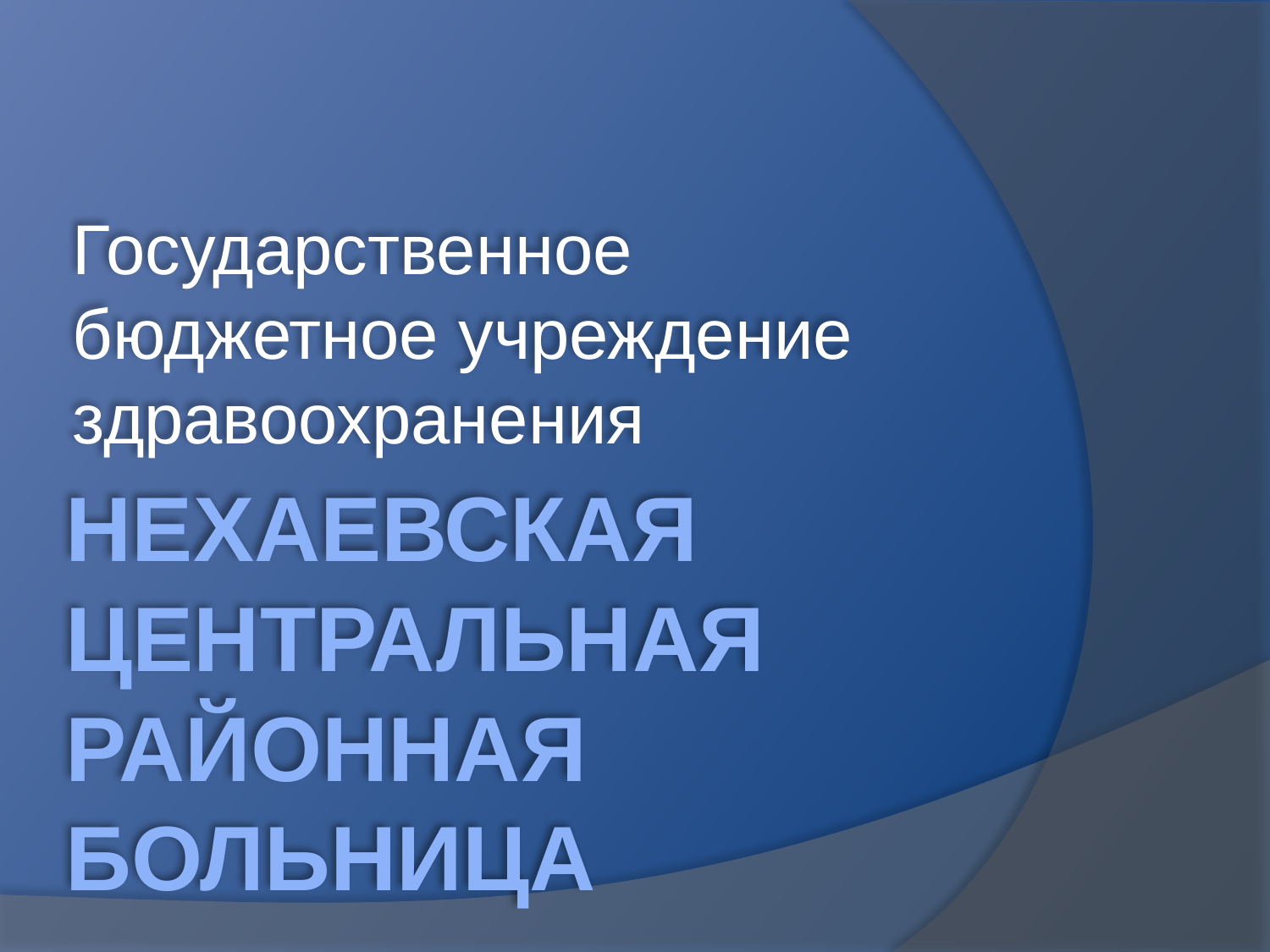

Государственное бюджетное учреждение здравоохранения
# Нехаевская центральная районная больница